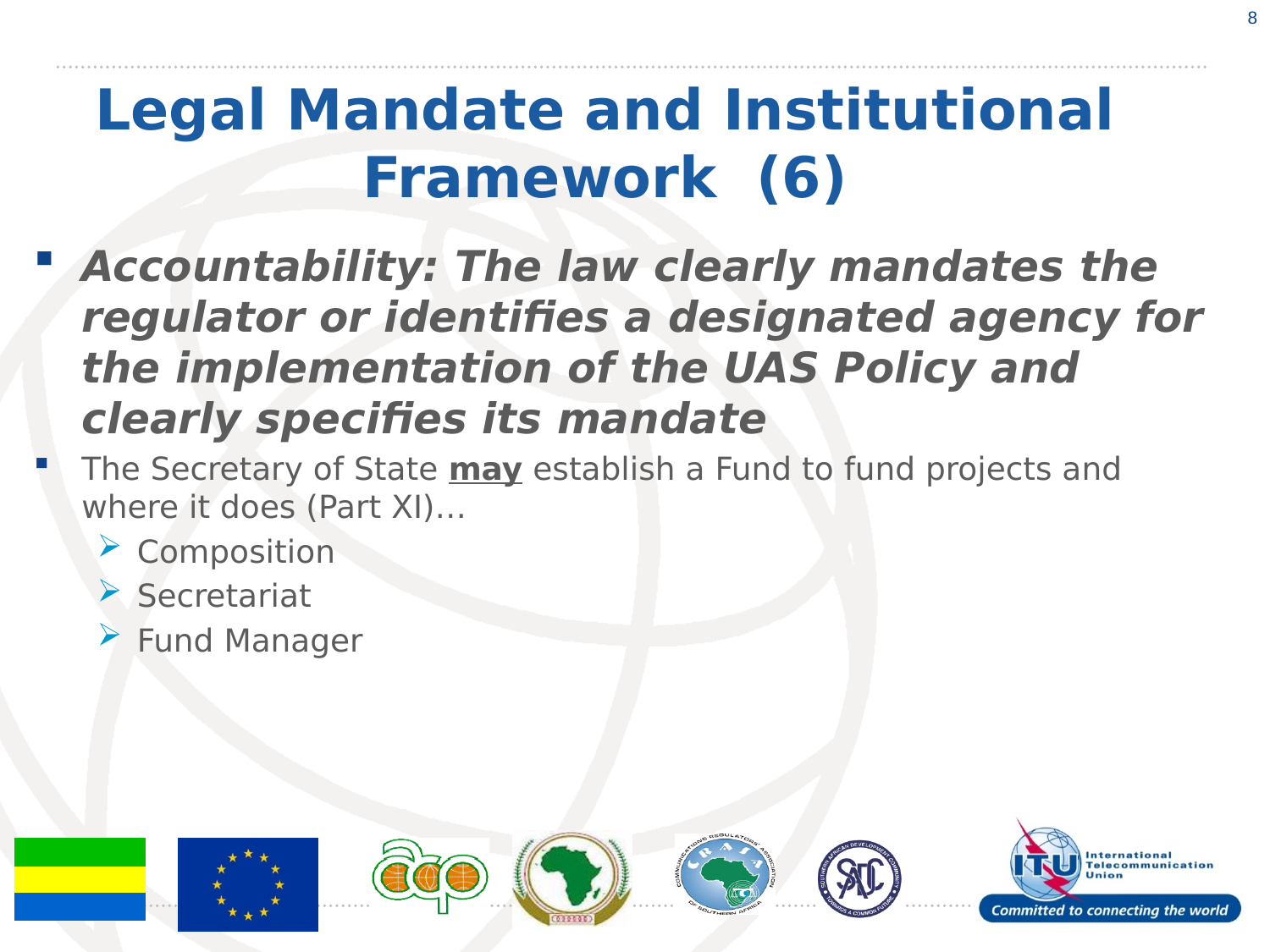

8
# Legal Mandate and Institutional Framework  (6)
Accountability: The law clearly mandates the regulator or identifies a designated agency for the implementation of the UAS Policy and clearly specifies its mandate
The Secretary of State may establish a Fund to fund projects and where it does (Part XI)…
Composition
Secretariat
Fund Manager